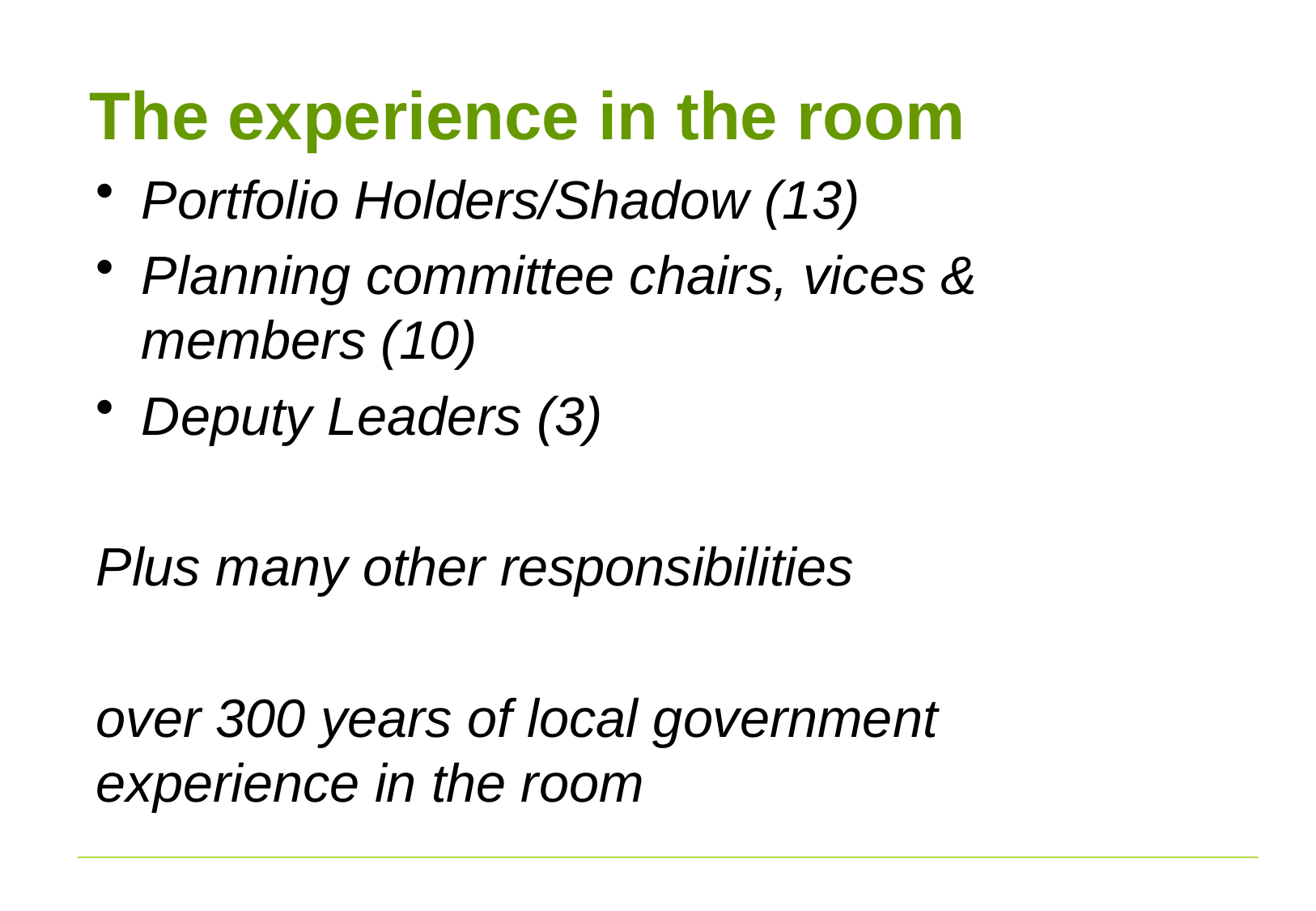

# The experience in the room
Portfolio Holders/Shadow (13)
Planning committee chairs, vices & members (10)
Deputy Leaders (3)

Plus many other responsibilities

over 300 years of local government experience in the room